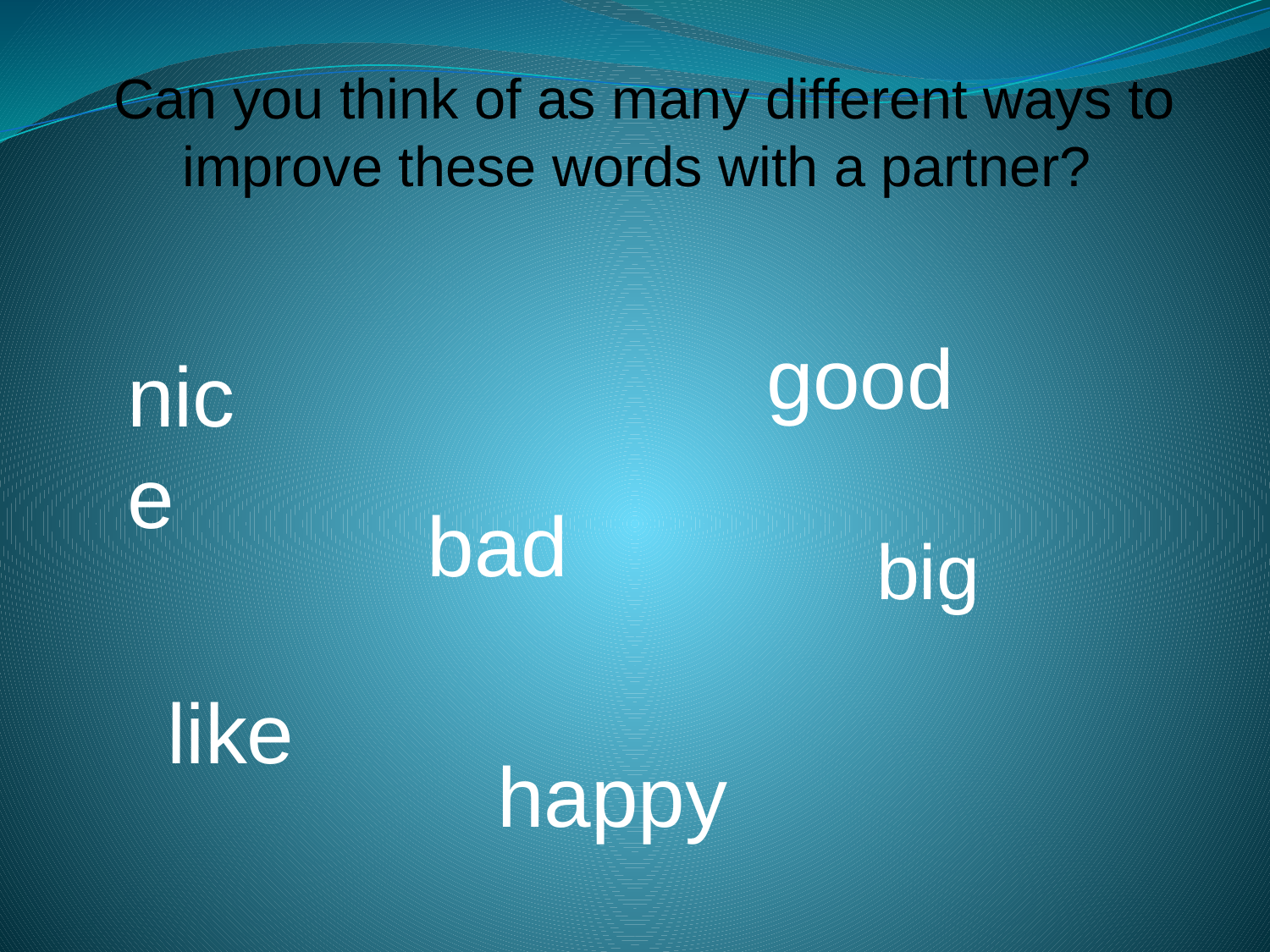

Can you think of as many different ways to improve these words with a partner?
good
nice
bad
big
like
happy